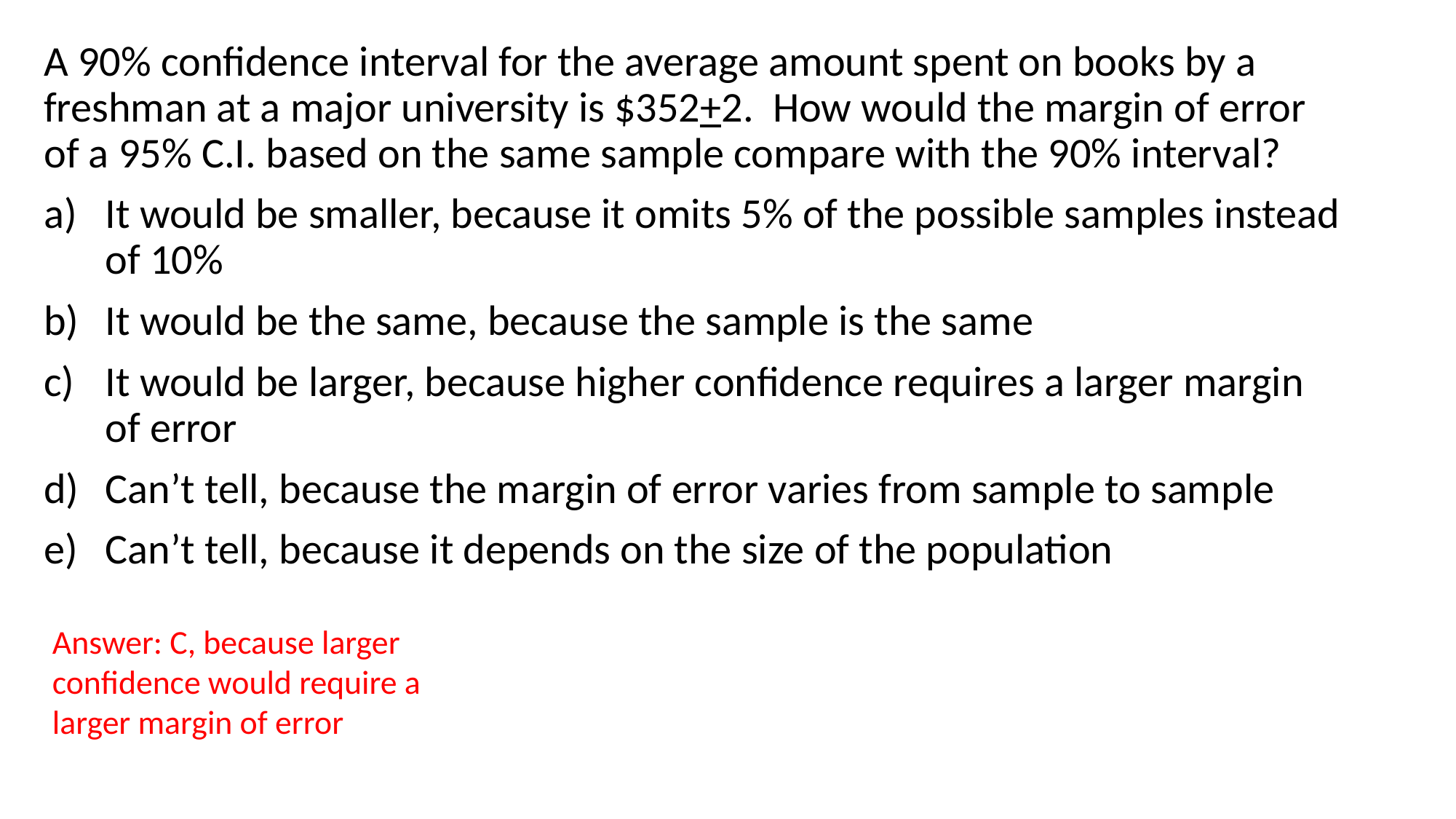

A 90% confidence interval for the average amount spent on books by a freshman at a major university is $352+2.  How would the margin of error of a 95% C.I. based on the same sample compare with the 90% interval?
It would be smaller, because it omits 5% of the possible samples instead of 10%
It would be the same, because the sample is the same
It would be larger, because higher confidence requires a larger margin of error
Can’t tell, because the margin of error varies from sample to sample
Can’t tell, because it depends on the size of the population

Answer: C, because larger confidence would require a larger margin of error